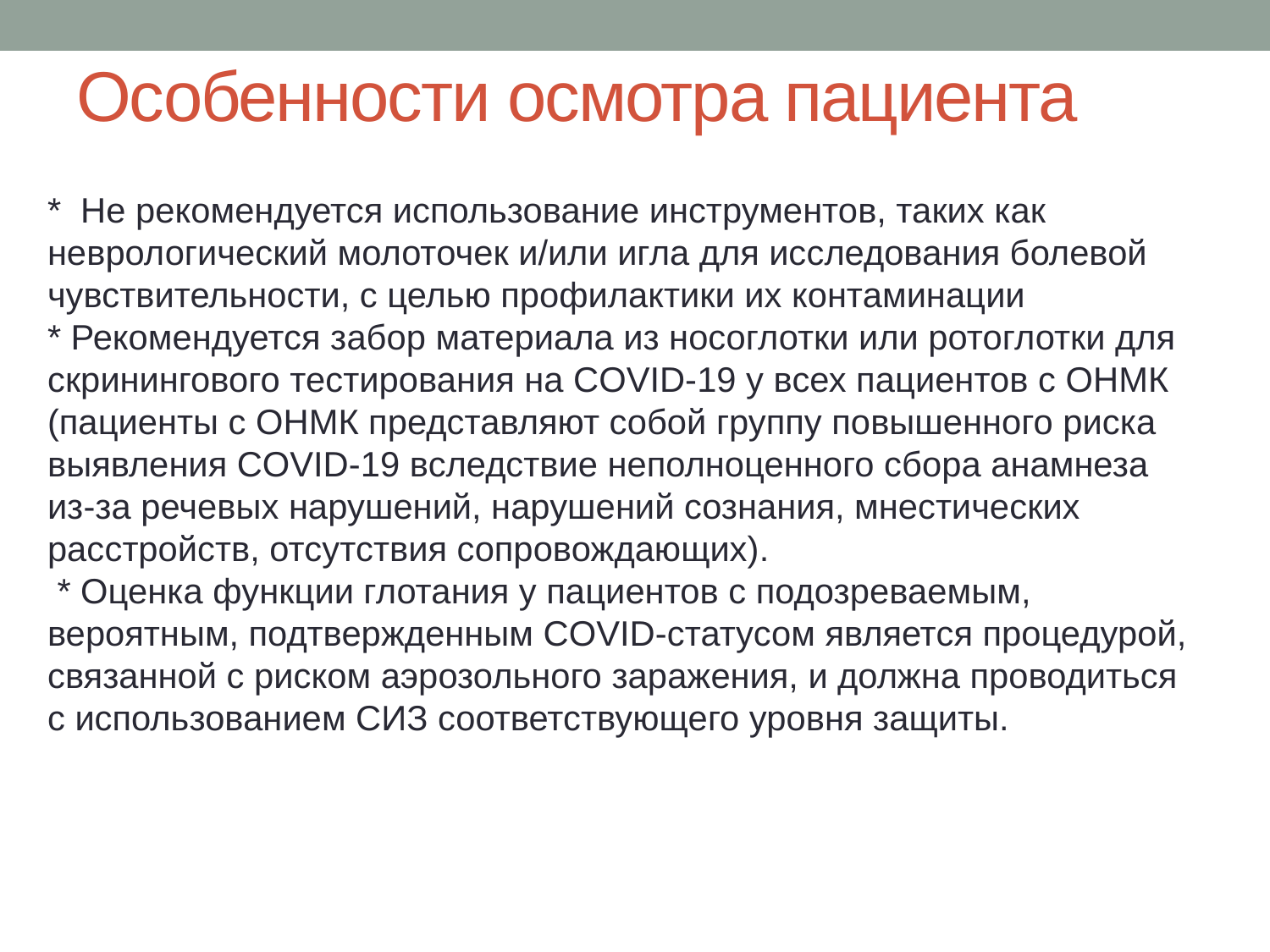

# Особенности осмотра пациента
*  Не рекомендуется использование инструментов, таких как неврологический молоточек и/или игла для исследования болевой чувствительности, с целью профилактики их контаминации
* Рекомендуется забор материала из носоглотки или ротоглотки для скринингового тестирования на COVID-19 у всех пациентов с ОНМК (пациенты с ОНМК представляют собой группу повышенного риска выявления COVID-19 вследствие неполноценного сбора анамнеза из-за речевых нарушений, нарушений сознания, мнестических расстройств, отсутствия сопровождающих).
 * Оценка функции глотания у пациентов с подозреваемым, вероятным, подтвержденным COVID-статусом является процедурой, связанной с риском аэрозольного заражения, и должна проводиться с использованием СИЗ соответствующего уровня защиты.